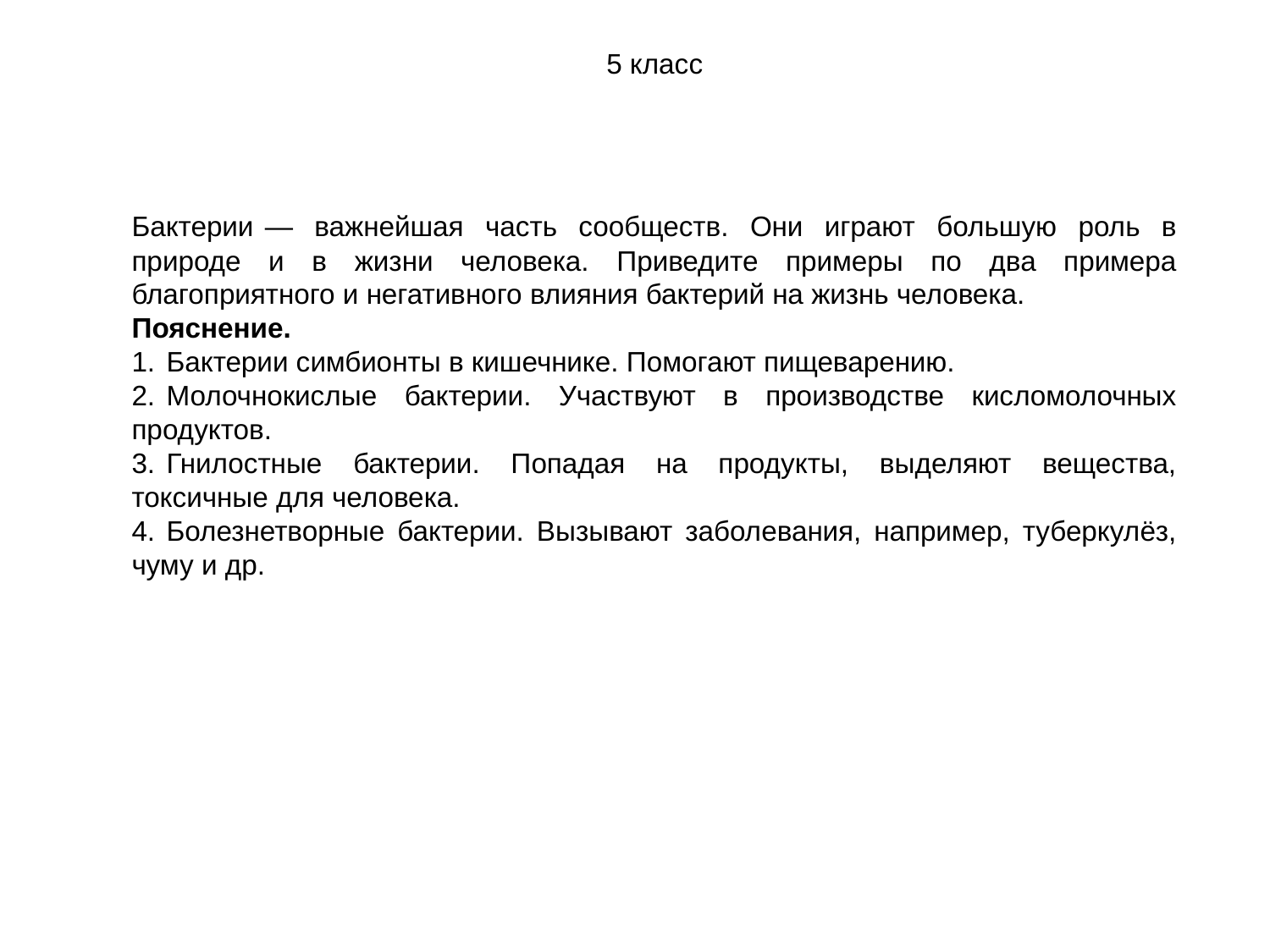

5 класс
Бактерии  — важнейшая часть сообществ. Они играют большую роль в природе и в жизни человека. Приведите примеры по два примера благоприятного и негативного влияния бактерий на жизнь человека.
Пояснение.
1.  Бактерии симбионты в кишечнике. Помогают пищеварению.
2.  Молочнокислые бактерии. Участвуют в производстве кисломолочных продуктов.
3.  Гнилостные бактерии. Попадая на продукты, выделяют вещества, токсичные для человека.
4.  Болезнетворные бактерии. Вызывают заболевания, например, туберкулёз, чуму и др.